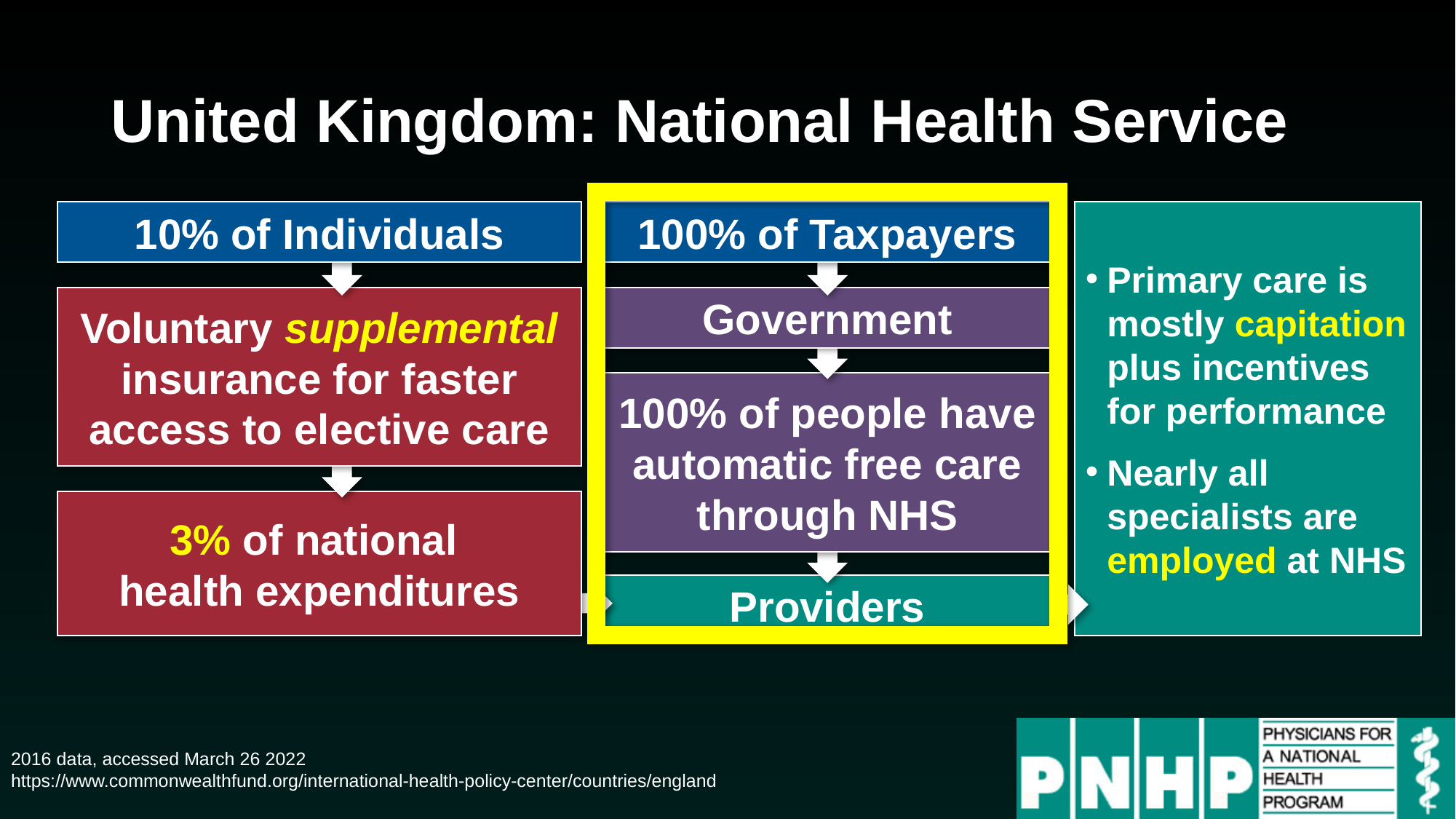

# United Kingdom: National Health Service

10% of Individuals
100% of Taxpayers
Primary care is mostly capitation plus incentives for performance
Nearly all specialists are employed at NHS

Voluntary supplemental insurance for faster access to elective care
Government

100% of people have automatic free care through NHS

3% of national
health expenditures

Providers

2016 data, accessed March 26 2022
https://www.commonwealthfund.org/international-health-policy-center/countries/england